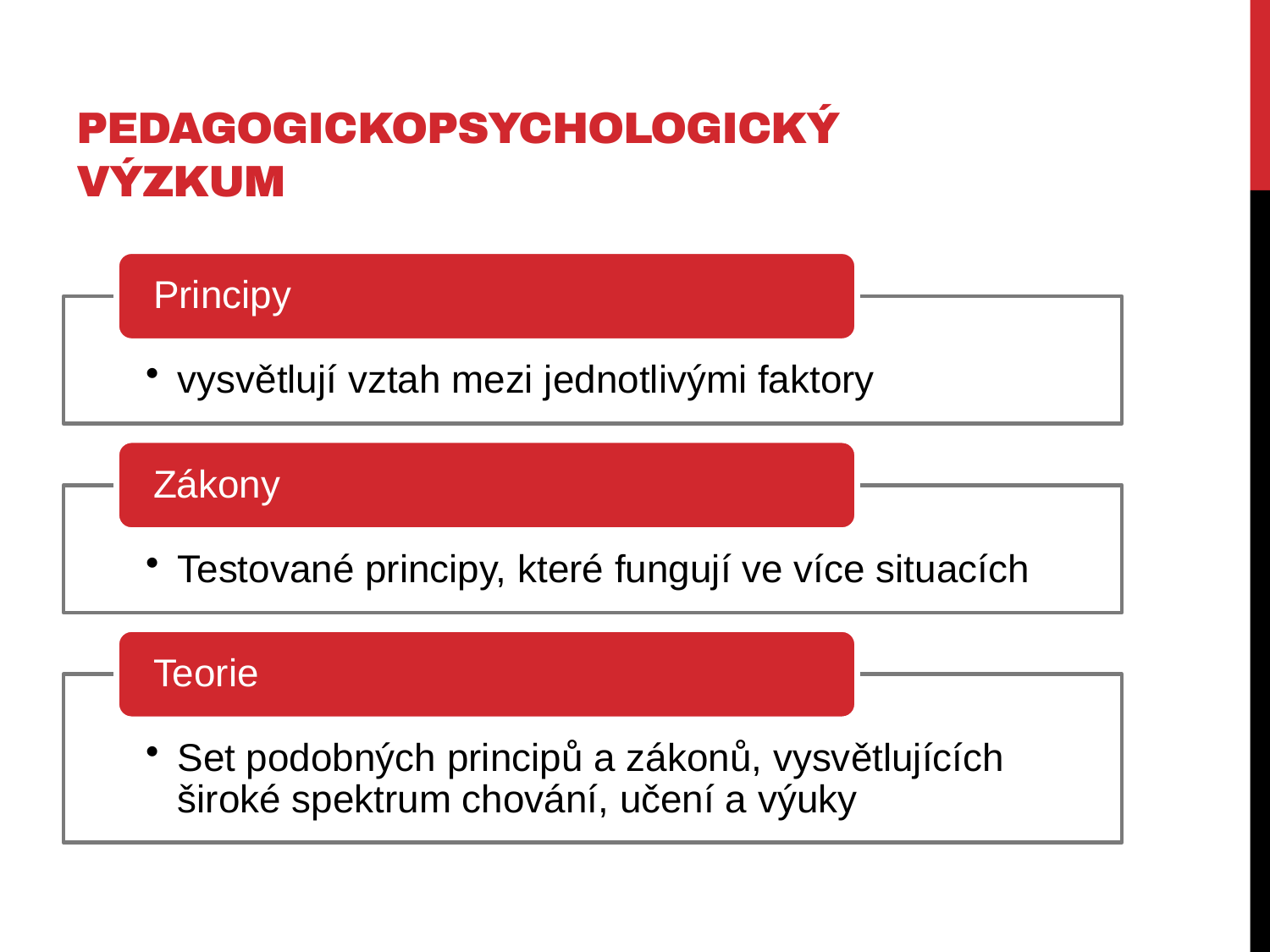

# Pedagogickopsychologický výzkum
vysvětlují vztah mezi jednotlivými faktory
Principy
Testované principy, které fungují ve více situacích
Zákony
Set podobných principů a zákonů, vysvětlujících široké spektrum chování, učení a výuky
Teorie